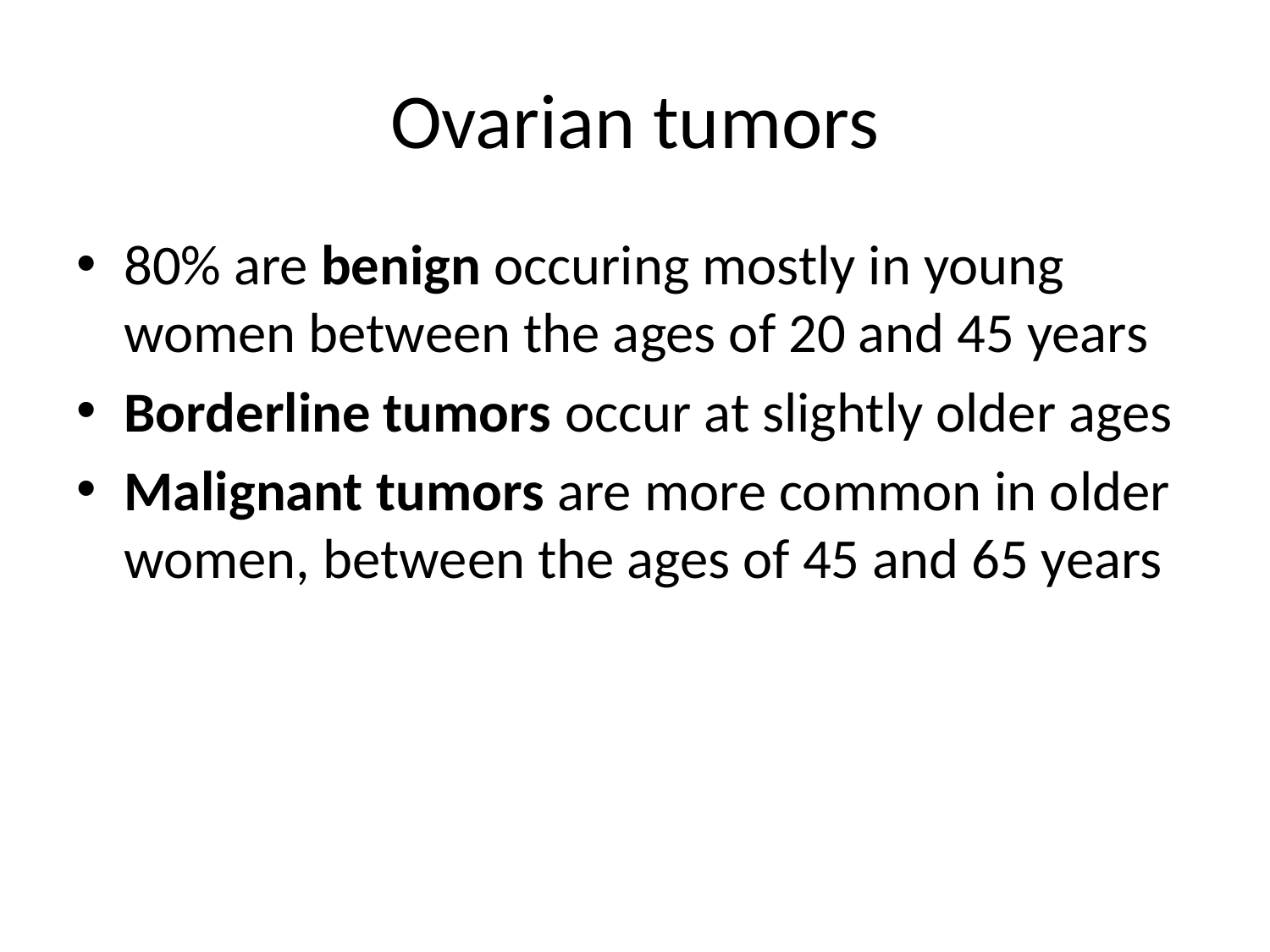

# Ovarian tumors
80% are benign occuring mostly in young women between the ages of 20 and 45 years
Borderline tumors occur at slightly older ages
Malignant tumors are more common in older women, between the ages of 45 and 65 years